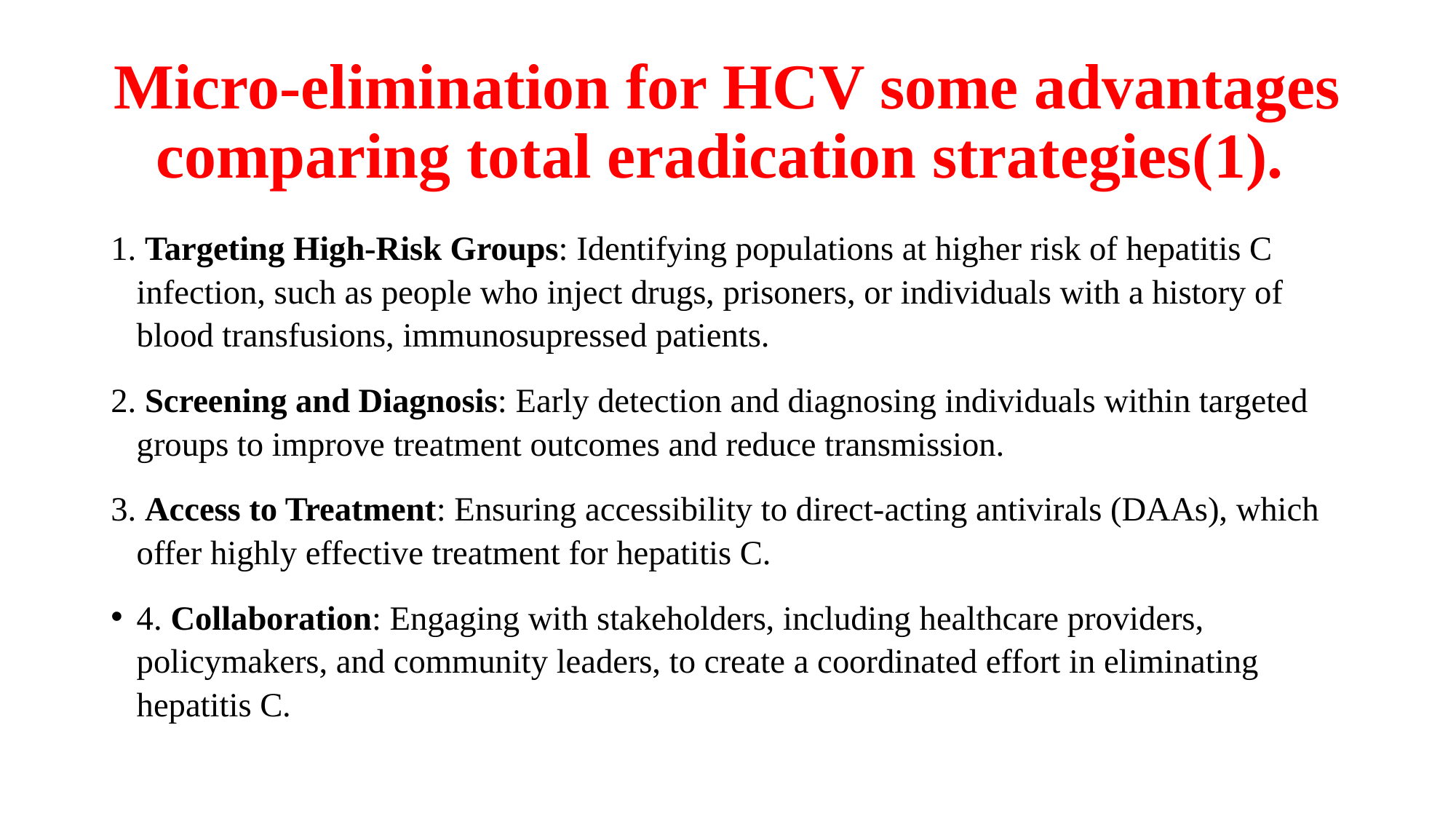

# Micro-elimination for HCV some advantages comparing total eradication strategies(1).
1. Targeting High-Risk Groups: Identifying populations at higher risk of hepatitis C infection, such as people who inject drugs, prisoners, or individuals with a history of blood transfusions, immunosupressed patients.
2. Screening and Diagnosis: Early detection and diagnosing individuals within targeted groups to improve treatment outcomes and reduce transmission.
3. Access to Treatment: Ensuring accessibility to direct-acting antivirals (DAAs), which offer highly effective treatment for hepatitis C.
4. Collaboration: Engaging with stakeholders, including healthcare providers, policymakers, and community leaders, to create a coordinated effort in eliminating hepatitis C.